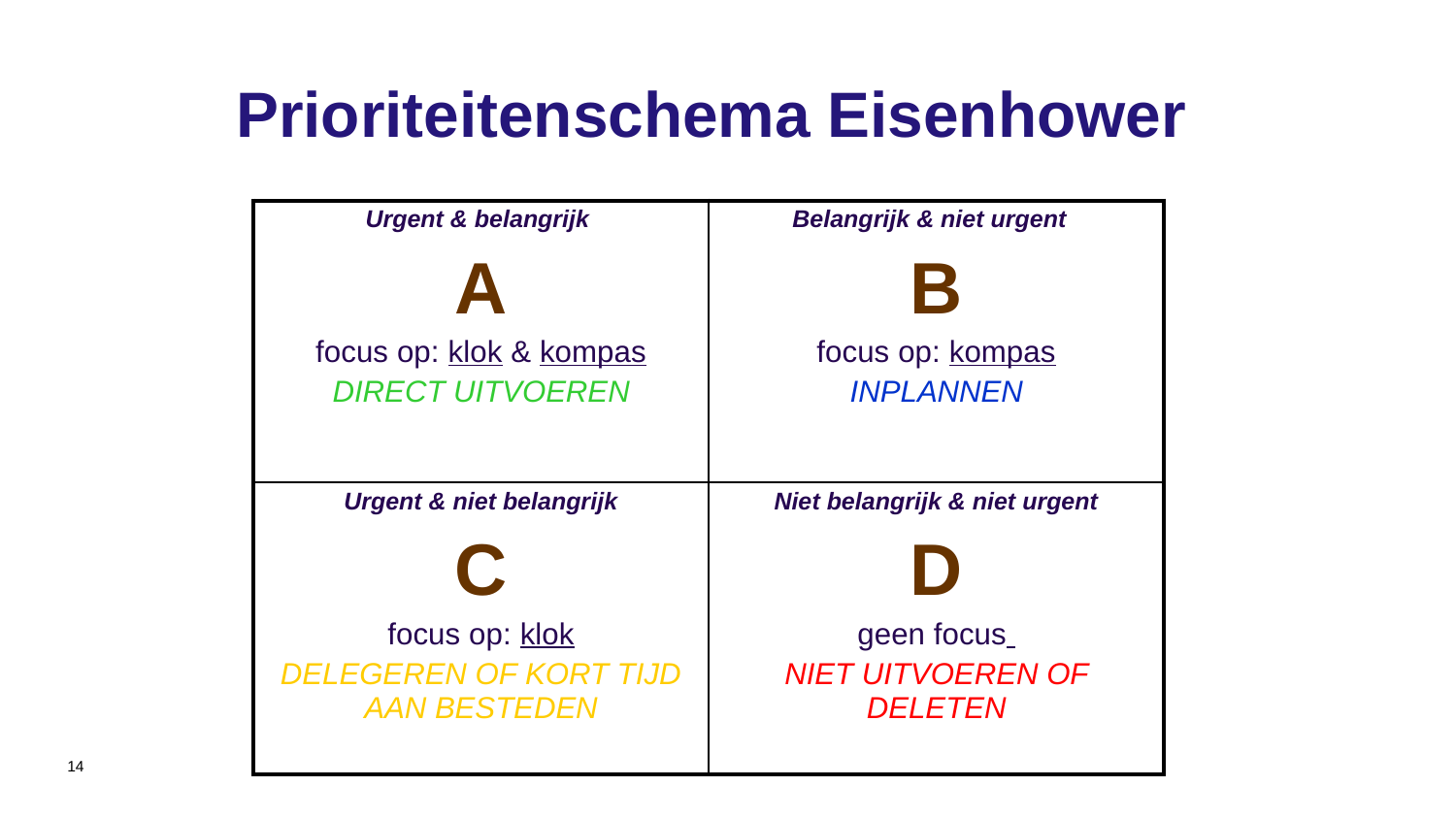

# Prioriteitenschema Eisenhower
| Urgent & belangrijk A focus op: klok & kompas DIRECT UITVOEREN | Belangrijk & niet urgent B focus op: kompas INPLANNEN |
| --- | --- |
| Urgent & niet belangrijk C focus op: klok DELEGEREN OF KORT TIJD AAN BESTEDEN | Niet belangrijk & niet urgent D geen focus NIET UITVOEREN OF DELETEN |
14